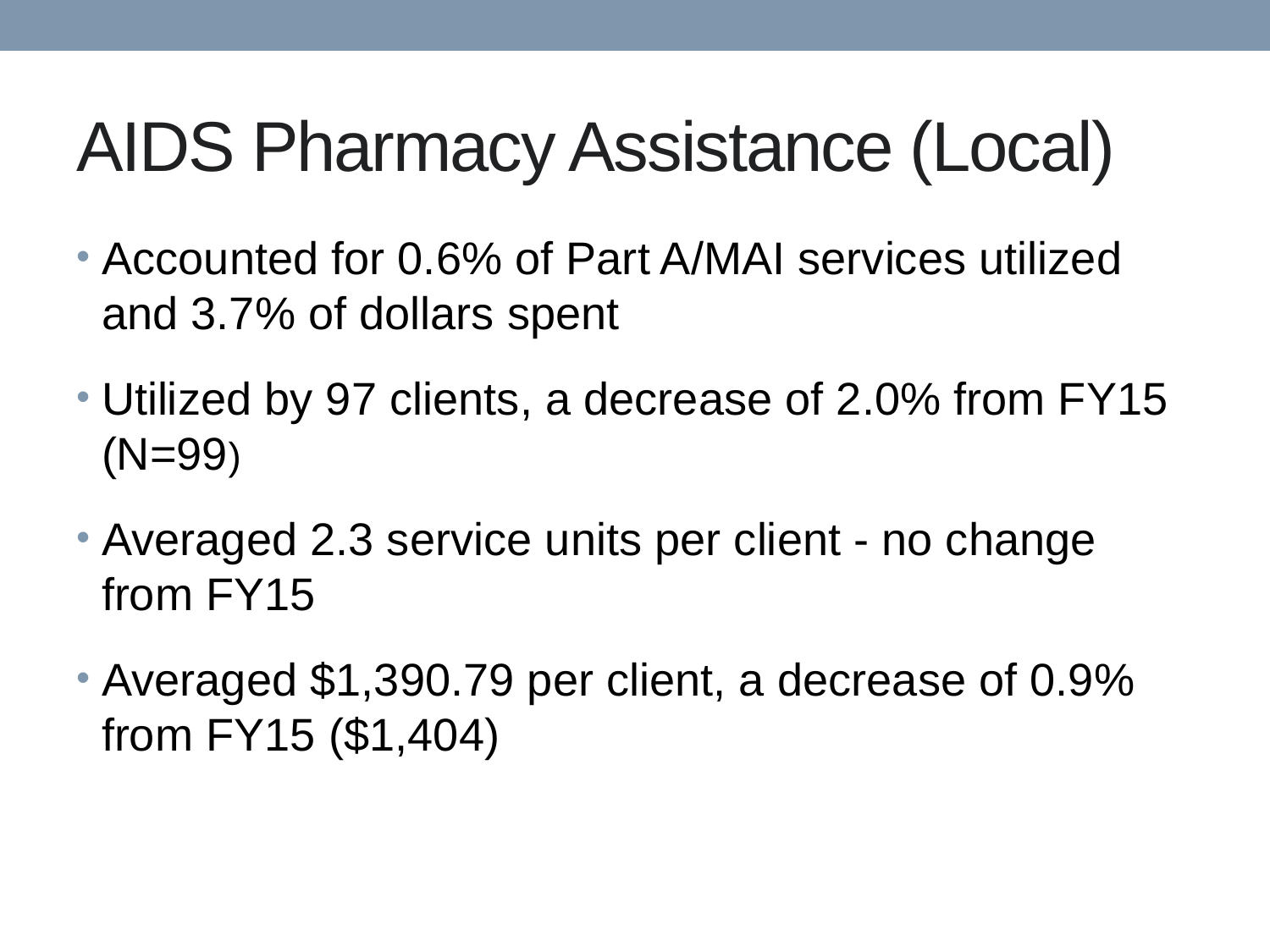

# AIDS Pharmacy Assistance (Local)
Accounted for 0.6% of Part A/MAI services utilized and 3.7% of dollars spent
Utilized by 97 clients, a decrease of 2.0% from FY15 (N=99)
Averaged 2.3 service units per client - no change from FY15
Averaged $1,390.79 per client, a decrease of 0.9% from FY15 ($1,404)